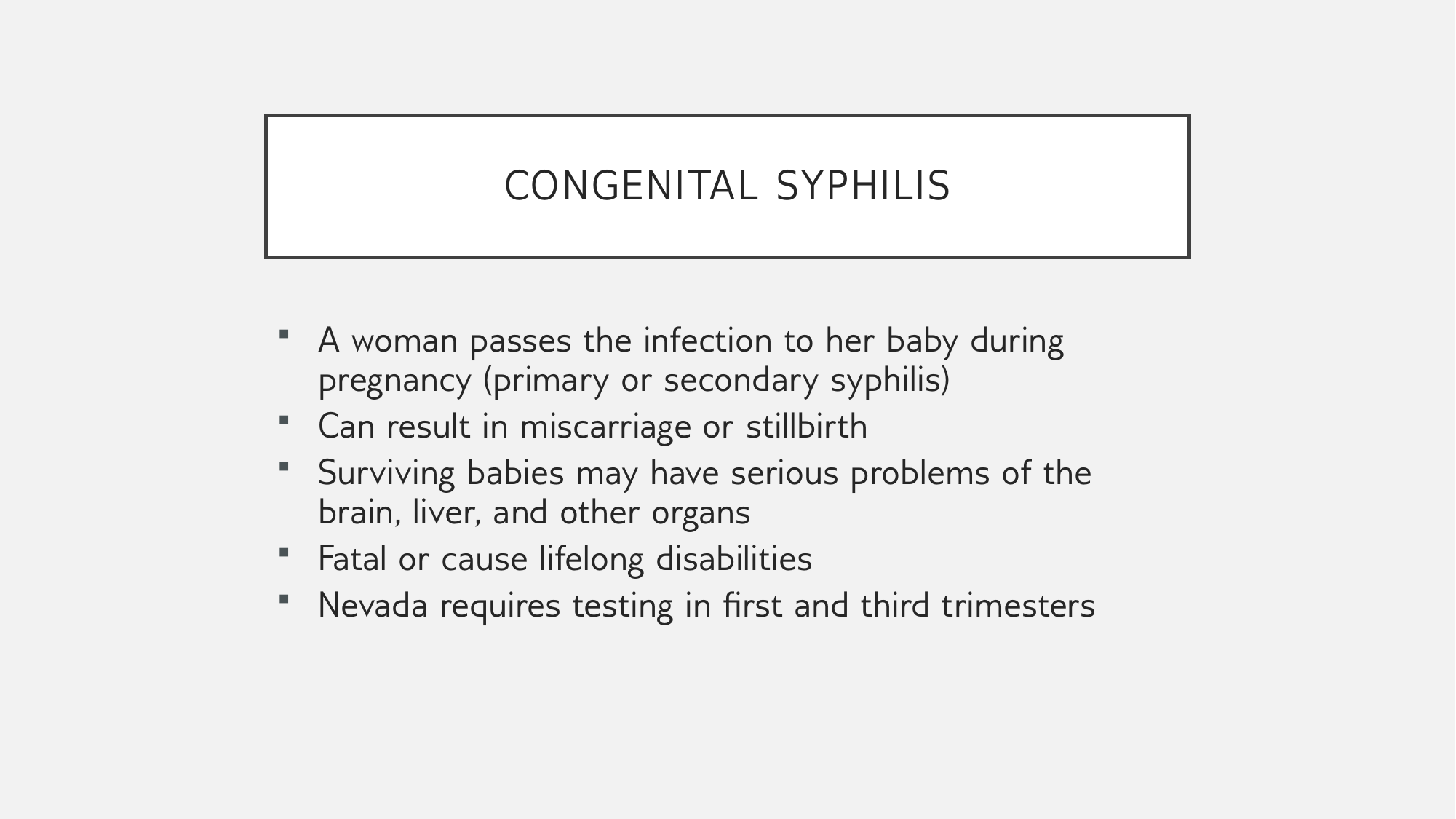

# Congenital Syphilis
A woman passes the infection to her baby during pregnancy (primary or secondary syphilis)
Can result in miscarriage or stillbirth
Surviving babies may have serious problems of the brain, liver, and other organs
Fatal or cause lifelong disabilities
Nevada requires testing in first and third trimesters